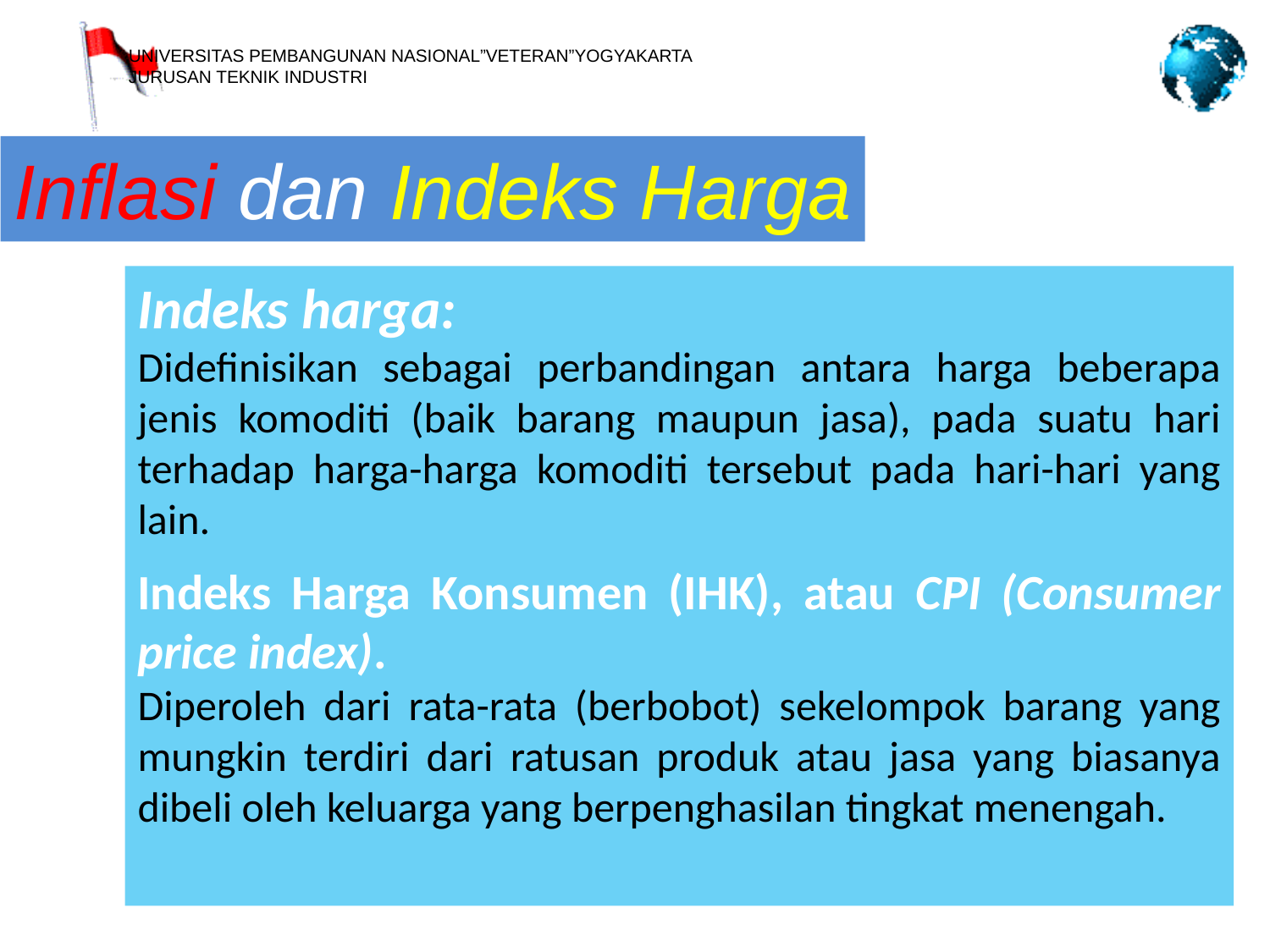

Inflasi dan Indeks Harga
Indeks harga:
Didefinisikan sebagai perbandingan antara harga beberapa jenis komoditi (baik barang maupun jasa), pada suatu hari terhadap harga-harga komoditi tersebut pada hari-hari yang lain.

Indeks Harga Konsumen (IHK), atau CPI (Consumer price index).
Diperoleh dari rata-rata (berbobot) sekelompok barang yang mungkin terdiri dari ratusan produk atau jasa yang biasanya dibeli oleh keluarga yang berpenghasilan tingkat menengah.